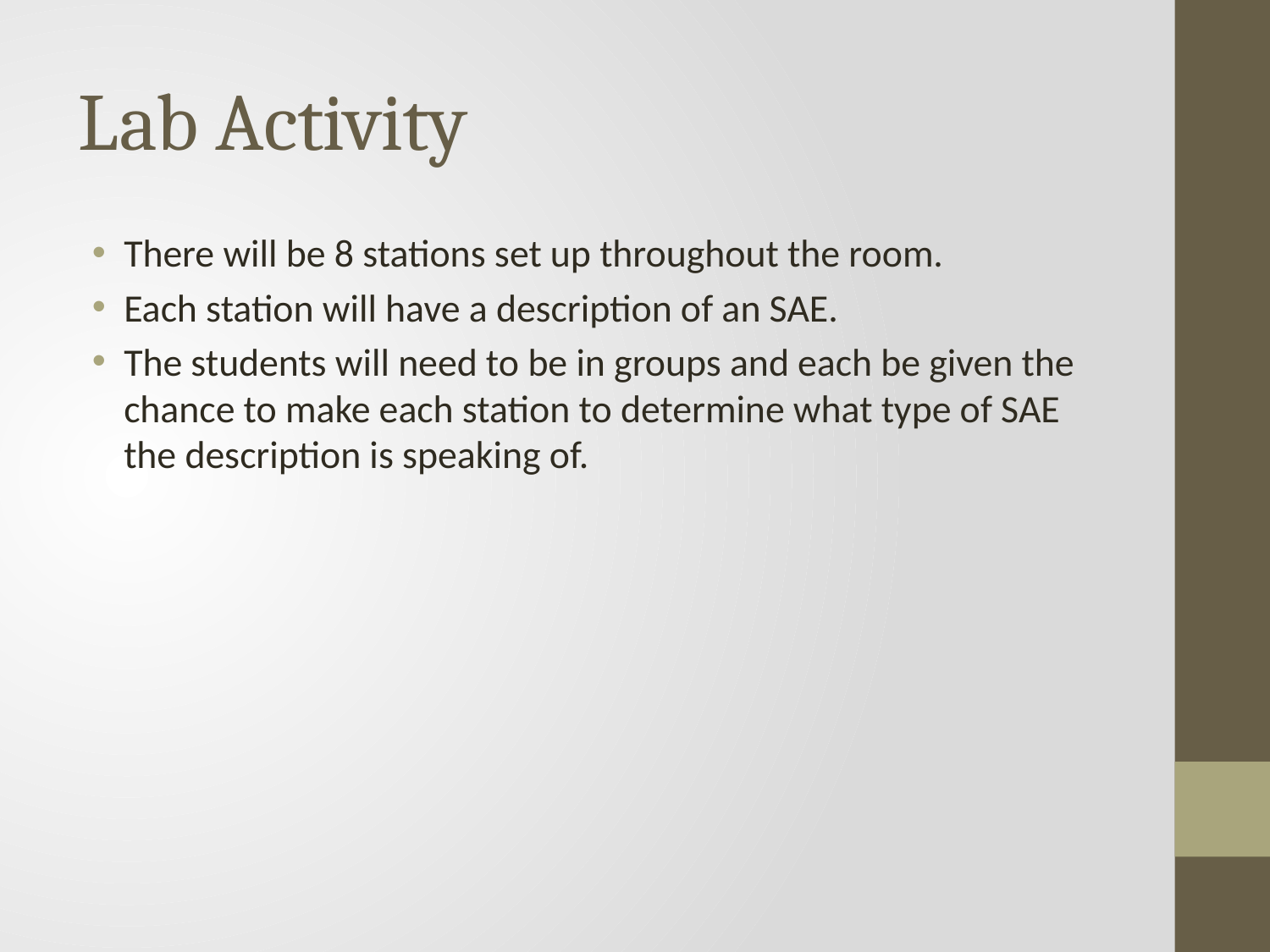

# Lab Activity
There will be 8 stations set up throughout the room.
Each station will have a description of an SAE.
The students will need to be in groups and each be given the chance to make each station to determine what type of SAE the description is speaking of.